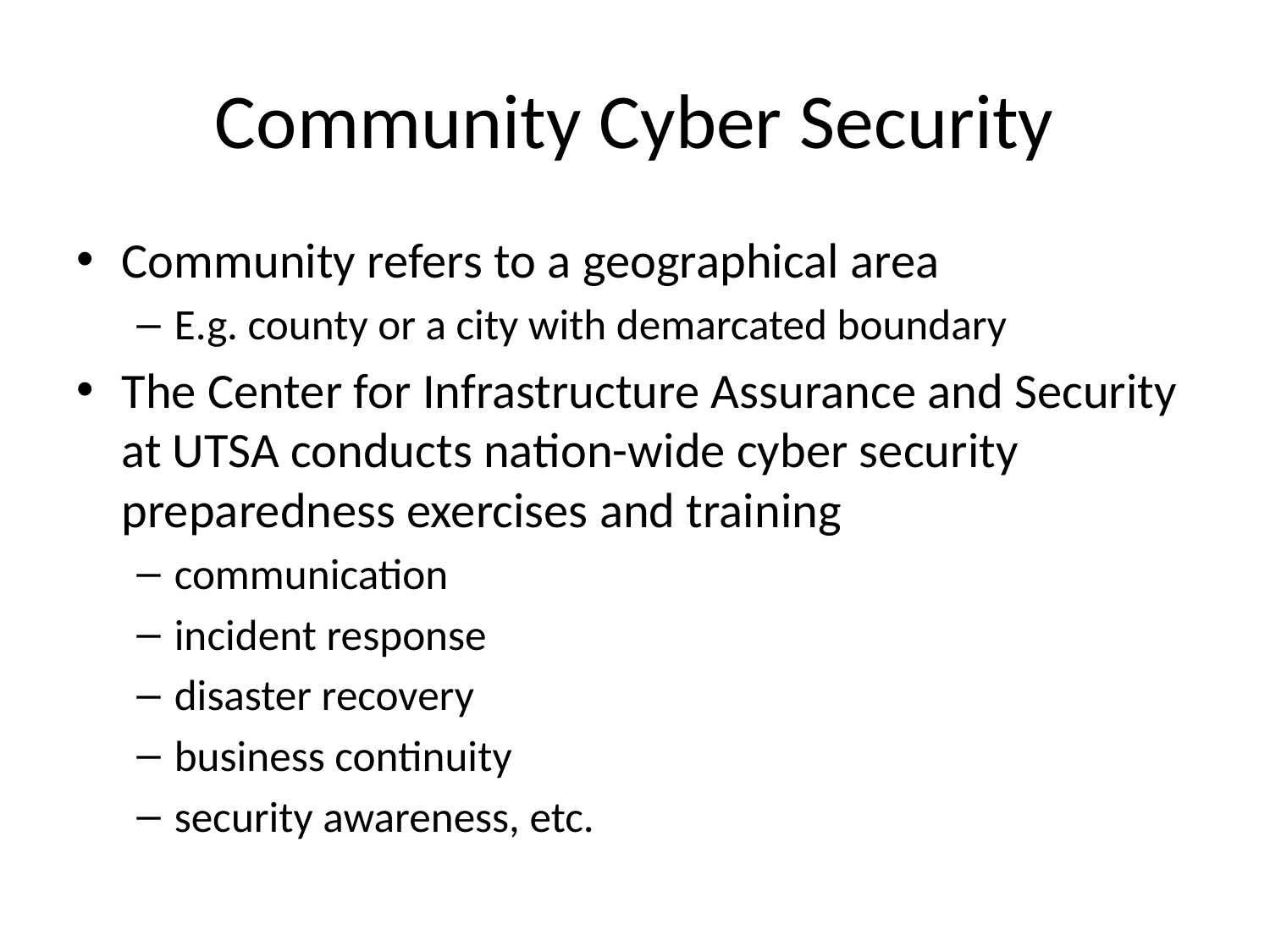

# Community Cyber Security
Community refers to a geographical area
E.g. county or a city with demarcated boundary
The Center for Infrastructure Assurance and Security at UTSA conducts nation-wide cyber security preparedness exercises and training
communication
incident response
disaster recovery
business continuity
security awareness, etc.